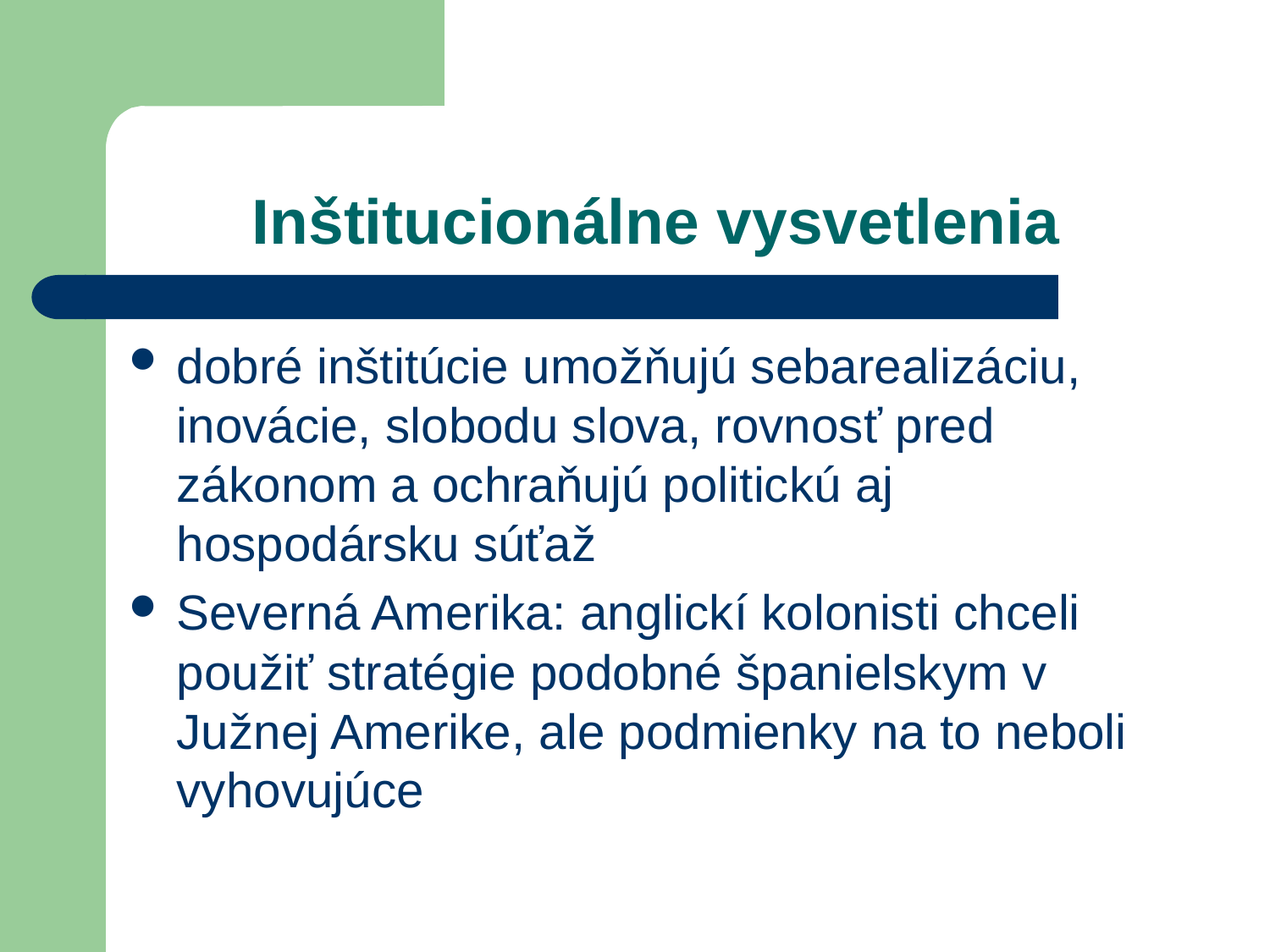

# Inštitucionálne vysvetlenia
dobré inštitúcie umožňujú sebarealizáciu, inovácie, slobodu slova, rovnosť pred zákonom a ochraňujú politickú aj hospodársku súťaž
Severná Amerika: anglickí kolonisti chceli použiť stratégie podobné španielskym v Južnej Amerike, ale podmienky na to neboli vyhovujúce